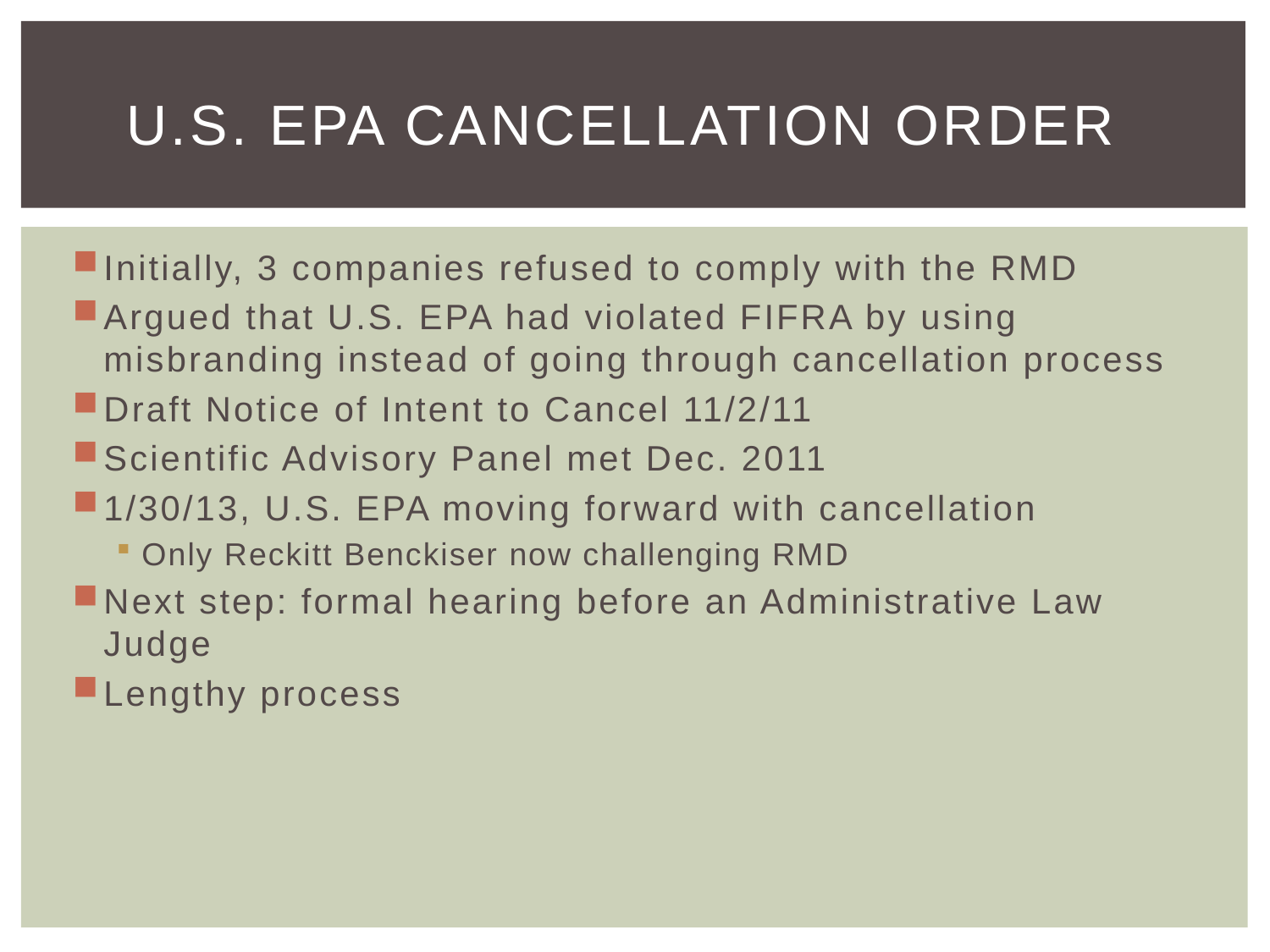

# U.S. EPA Cancellation order
Initially, 3 companies refused to comply with the RMD
Argued that U.S. EPA had violated FIFRA by using misbranding instead of going through cancellation process
Draft Notice of Intent to Cancel 11/2/11
Scientific Advisory Panel met Dec. 2011
1/30/13, U.S. EPA moving forward with cancellation
Only Reckitt Benckiser now challenging RMD
Next step: formal hearing before an Administrative Law Judge
Lengthy process